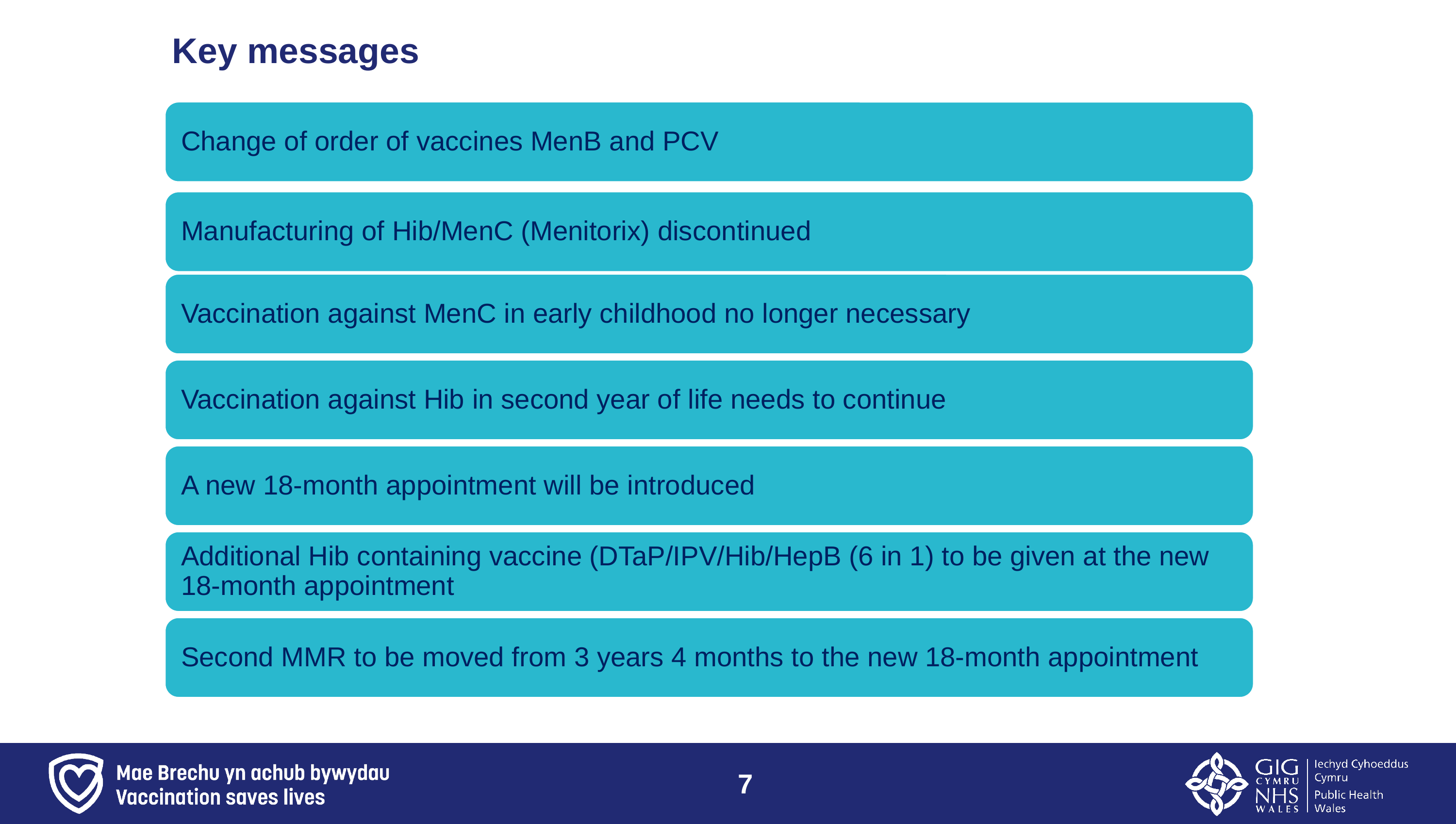

# Key messages
Change of order of vaccines MenB and PCV
Manufacturing of Hib/MenC (Menitorix) discontinued
Vaccination against MenC in early childhood no longer necessary
Vaccination against Hib in second year of life needs to continue
A new 18-month appointment will be introduced
Additional Hib containing vaccine (DTaP/IPV/Hib/HepB (6 in 1) to be given at the new 18-month appointment
Second MMR to be moved from 3 years 4 months to the new 18-month appointment
7